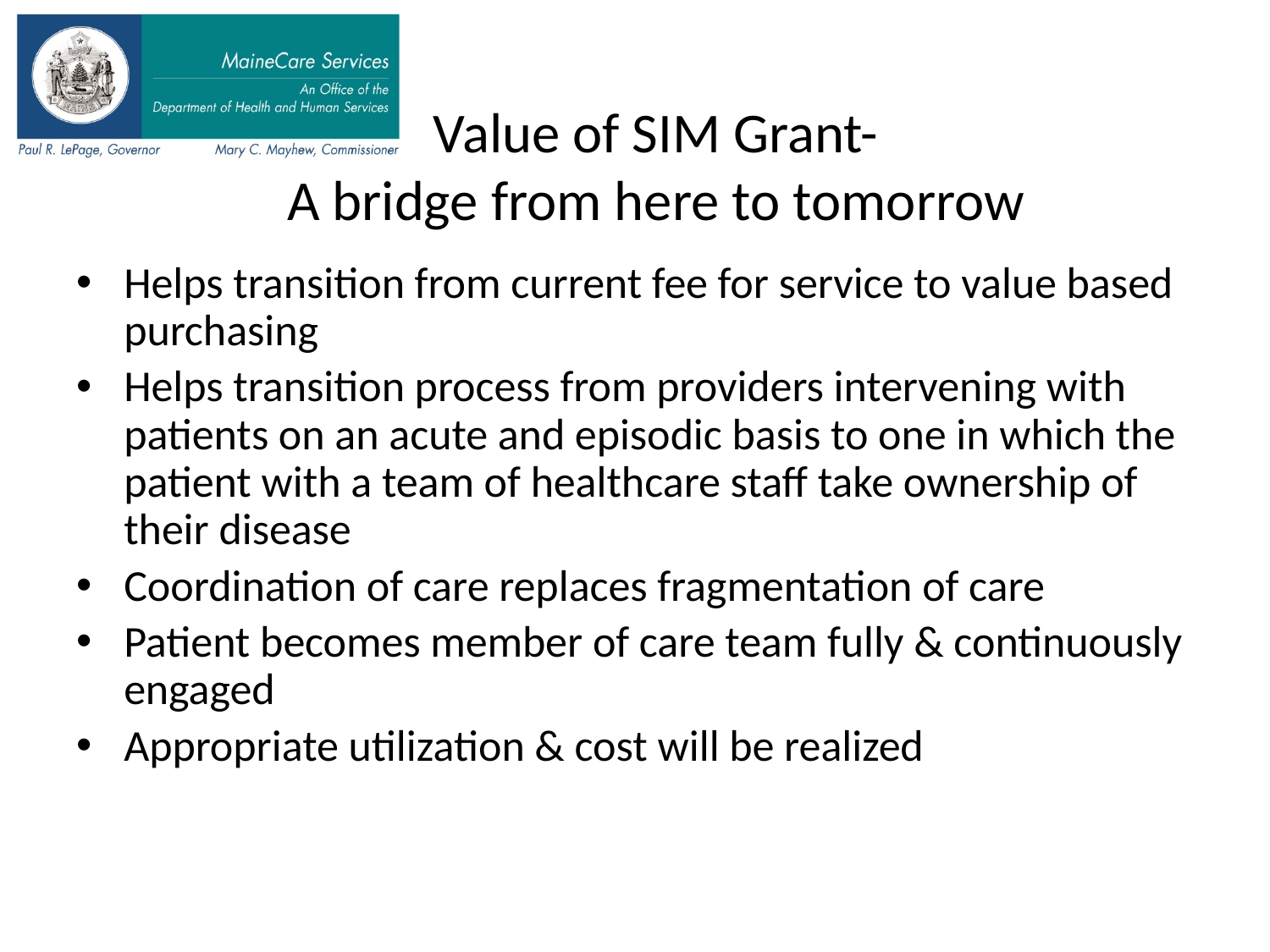

# Value of SIM Grant- A bridge from here to tomorrow
Helps transition from current fee for service to value based purchasing
Helps transition process from providers intervening with patients on an acute and episodic basis to one in which the patient with a team of healthcare staff take ownership of their disease
Coordination of care replaces fragmentation of care
Patient becomes member of care team fully & continuously engaged
Appropriate utilization & cost will be realized